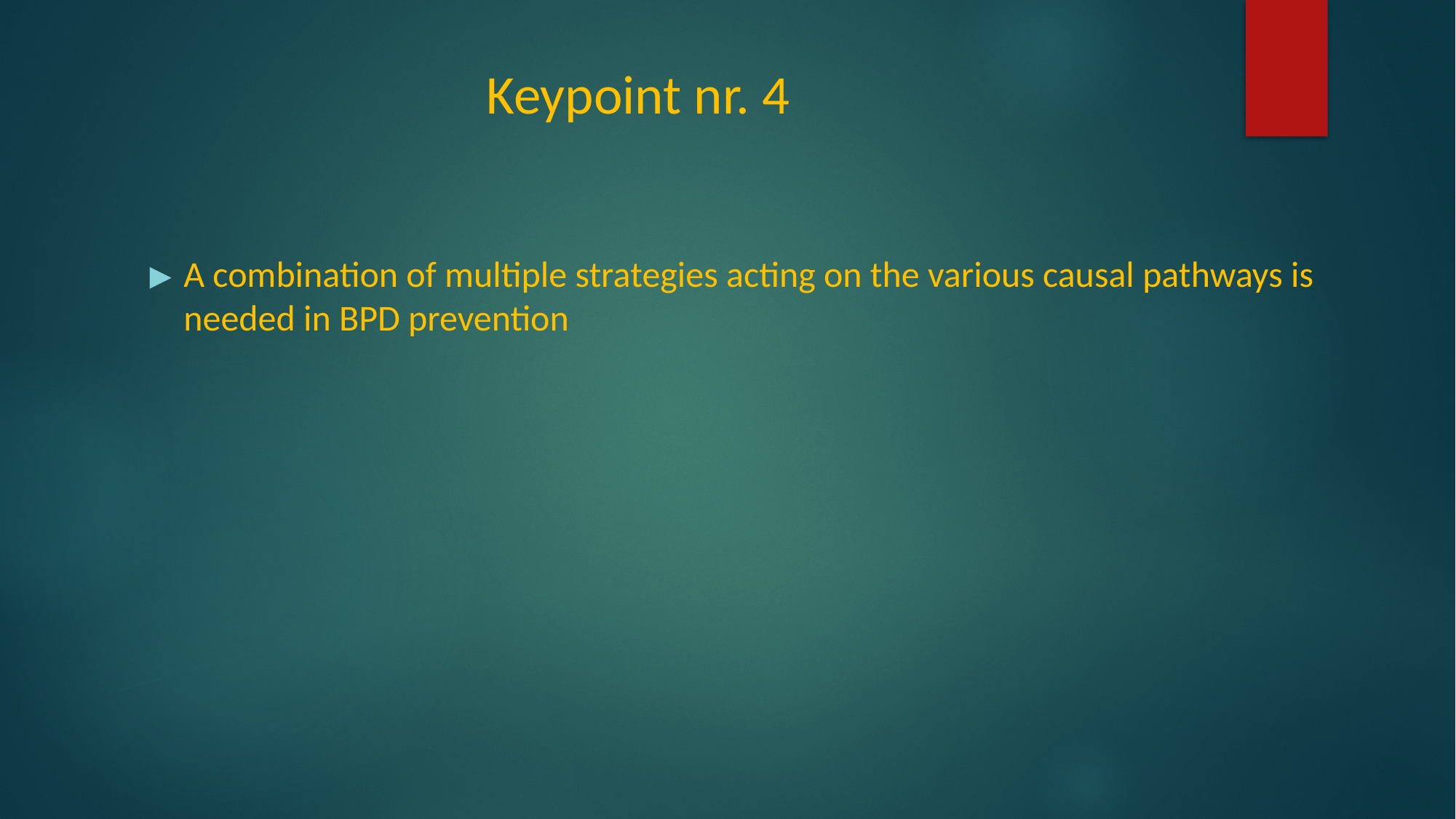

# Keypoint nr. 4
A combination of multiple strategies acting on the various causal pathways is needed in BPD prevention